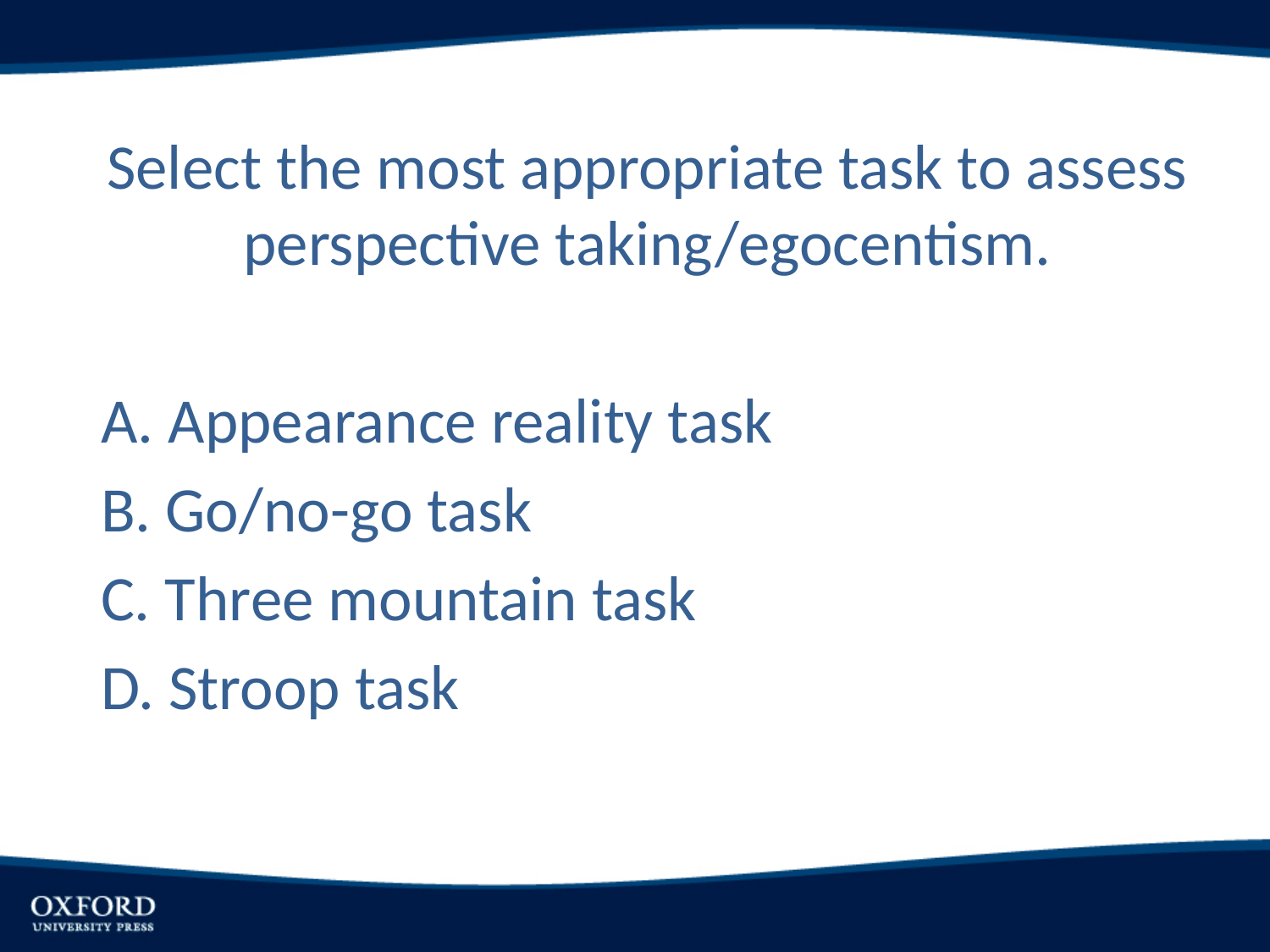

Select the most appropriate task to assess perspective taking/egocentism.

A. Appearance reality task
B. Go/no-go task
C. Three mountain task
D. Stroop task